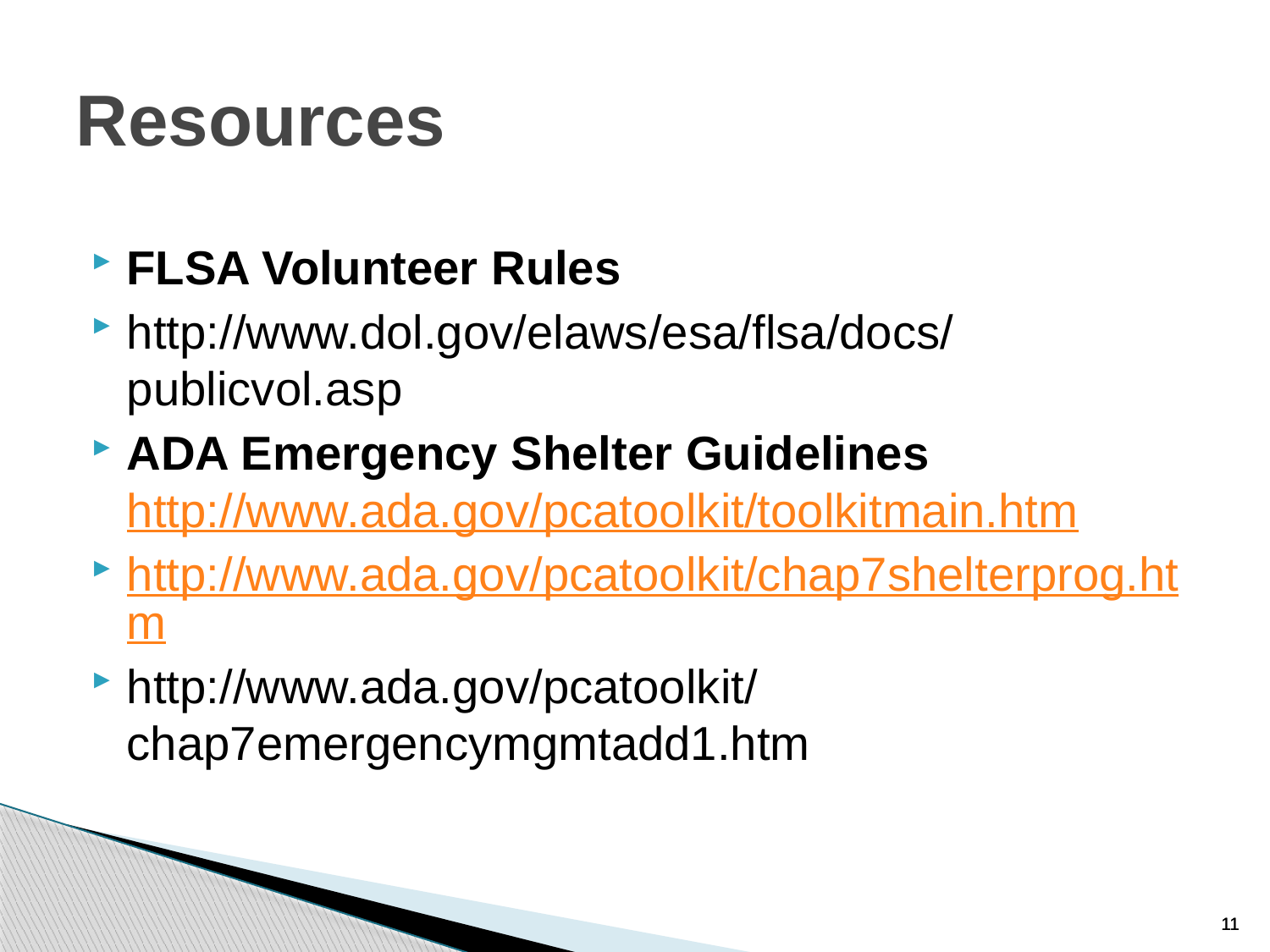

# Resources
FLSA Volunteer Rules
http://www.dol.gov/elaws/esa/flsa/docs/publicvol.asp
ADA Emergency Shelter Guidelines http://www.ada.gov/pcatoolkit/toolkitmain.htm
http://www.ada.gov/pcatoolkit/chap7shelterprog.htm
http://www.ada.gov/pcatoolkit/chap7emergencymgmtadd1.htm

11
11